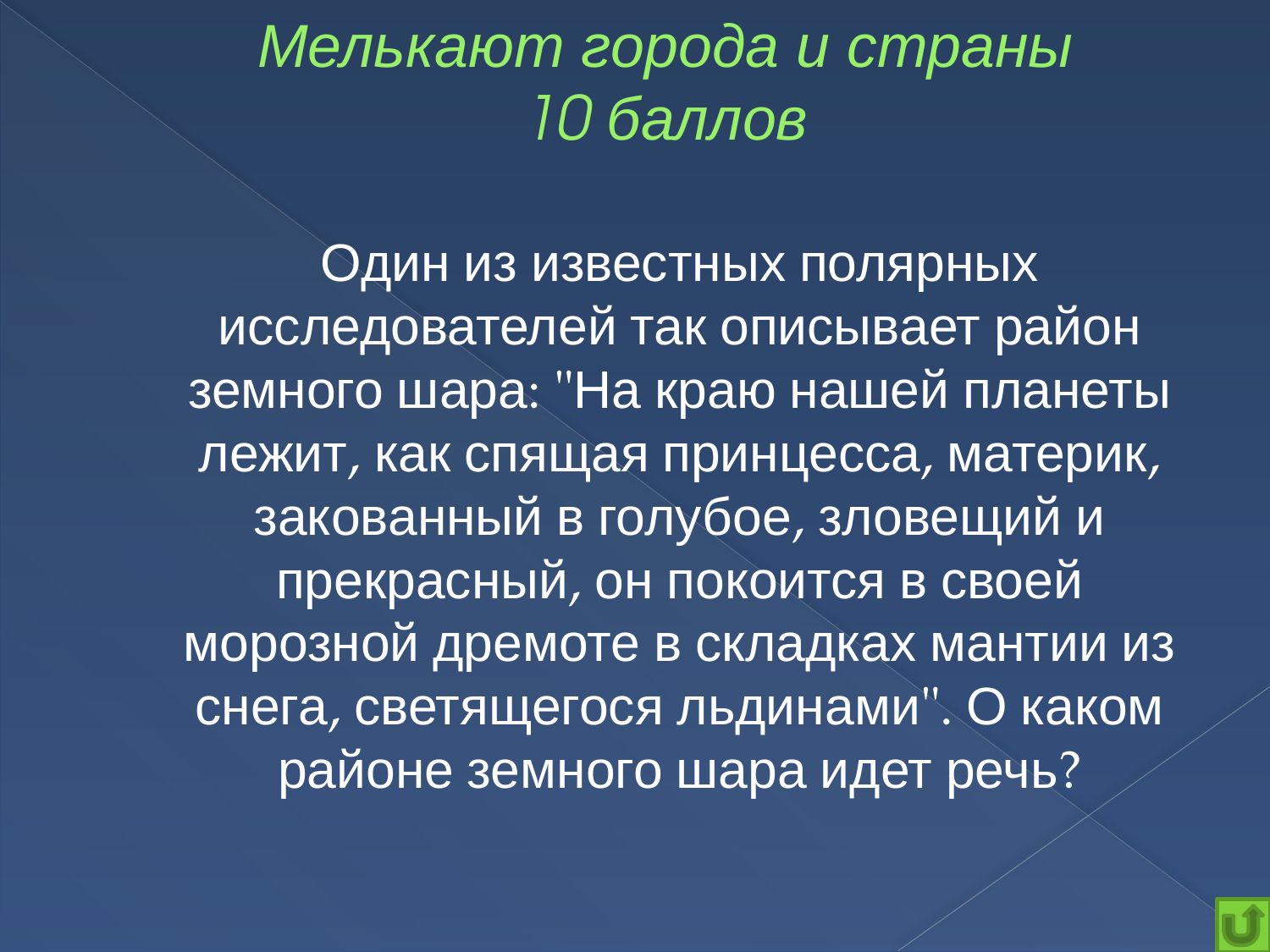

# Мелькают города и страны 10 баллов

	Один из известных полярных исследователей так описывает район земного шара: "На краю нашей планеты лежит, как спящая принцесса, материк, закованный в голубое, зловещий и прекрасный, он покоится в своей морозной дремоте в складках мантии из снега, светящегося льдинами". О каком районе земного шара идет речь?